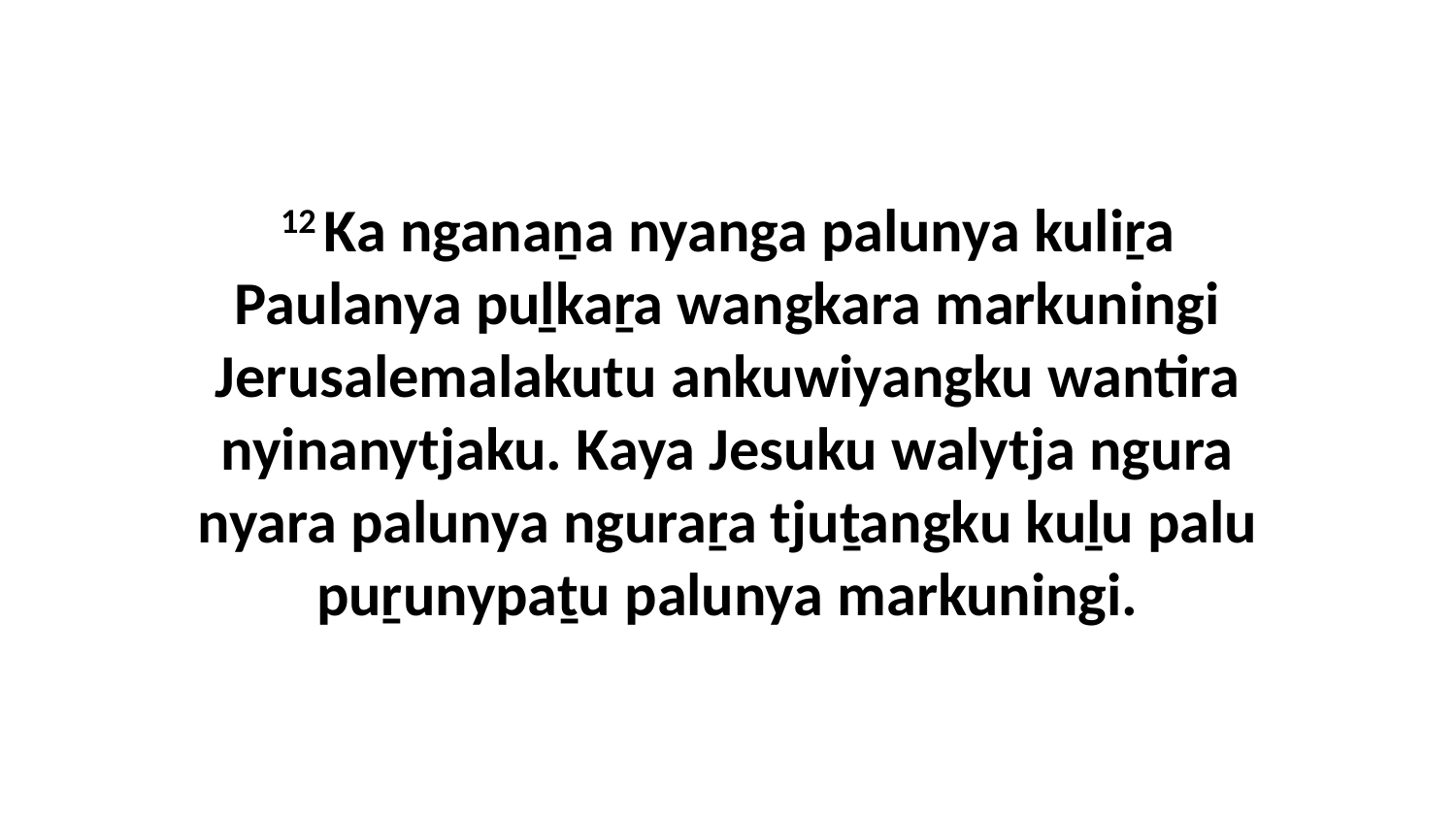

12 Ka nganaṉa nyanga palunya kuliṟa Paulanya puḻkaṟa wangkara markuningi Jerusalemalakutu ankuwiyangku wantira nyinanytjaku. Kaya Jesuku walytja ngura nyara palunya nguraṟa tjuṯangku kuḻu palu puṟunypaṯu palunya markuningi.